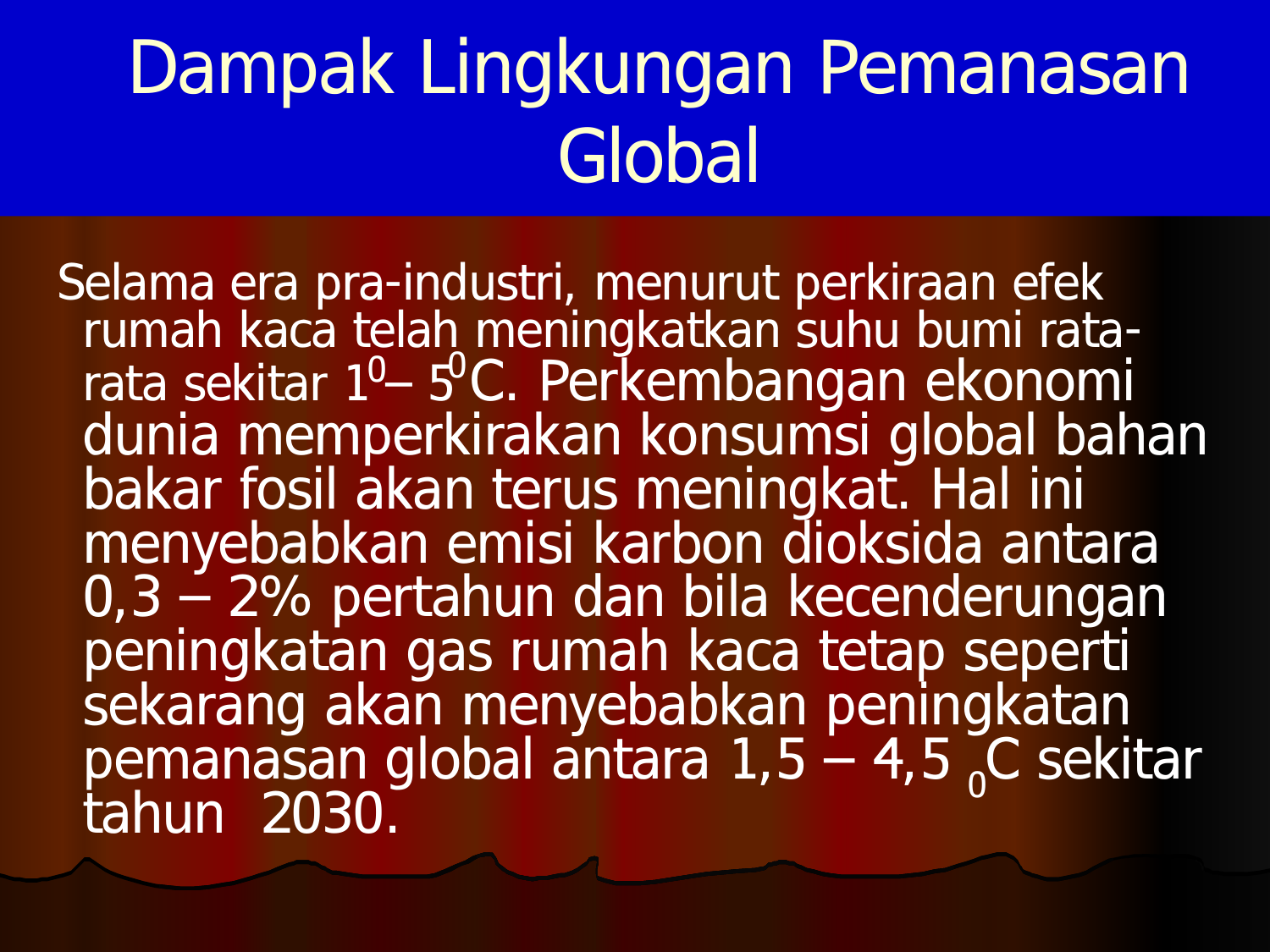

# Dampak Lingkungan Pemanasan Global
Selama era pra-industri, menurut perkiraan efek rumah kaca telah meningkatkan suhu bumi rata-rata sekitar 1 – 5 C. Perkembangan ekonomi dunia memperkirakan konsumsi global bahan bakar fosil akan terus meningkat. Hal ini menyebabkan emisi karbon dioksida antara 0,3 – 2% pertahun dan bila kecenderungan peningkatan gas rumah kaca tetap seperti sekarang akan menyebabkan peningkatan pemanasan global antara 1,5 – 4,5  C sekitar tahun  2030.

0
0
0